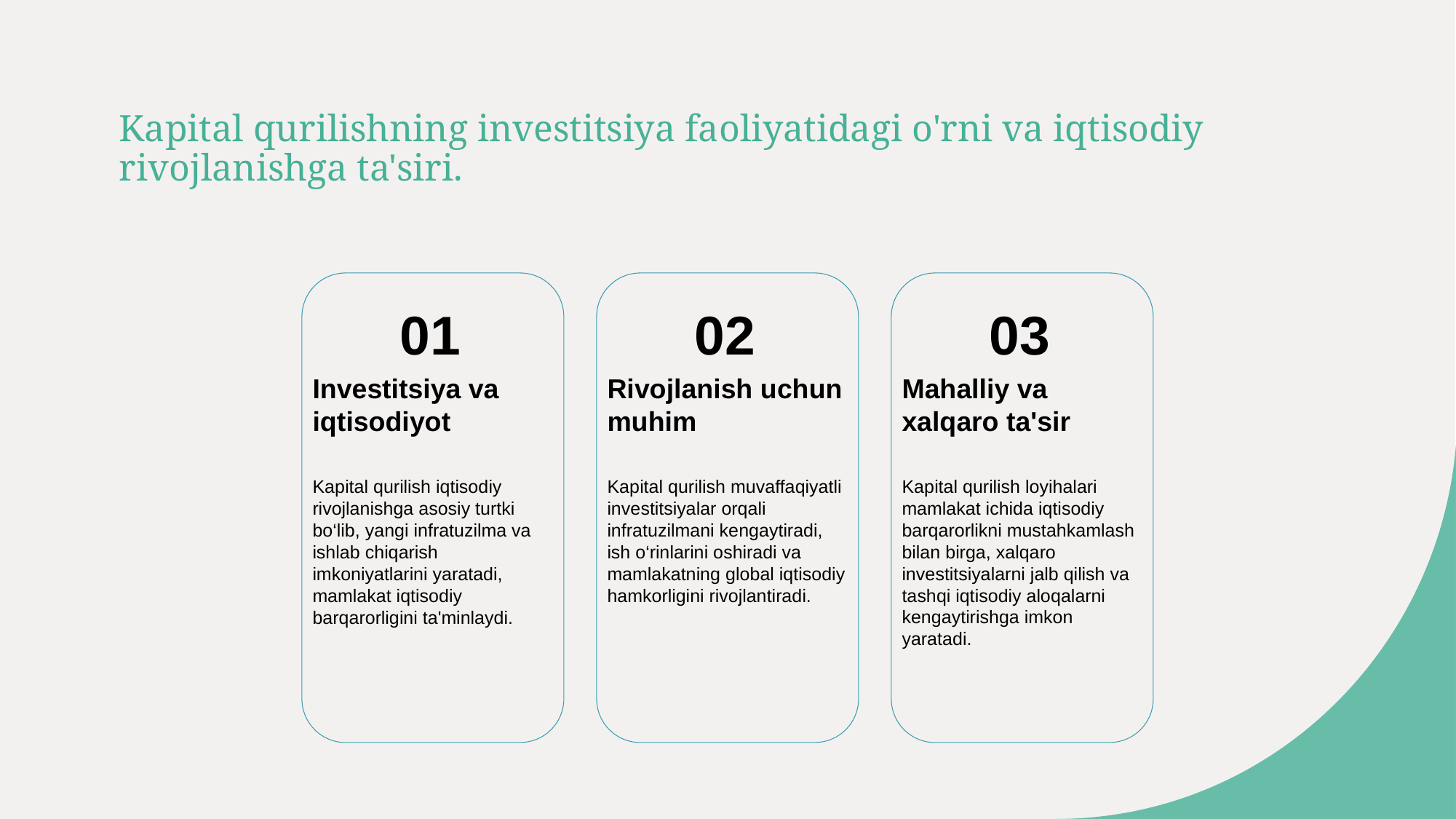

# Kapital qurilishning investitsiya faoliyatidagi o'rni va iqtisodiy rivojlanishga ta'siri.

01
02
03
Investitsiya va iqtisodiyot
Rivojlanish uchun muhim
Mahalliy va xalqaro ta'sir
Kapital qurilish iqtisodiy rivojlanishga asosiy turtki bo‘lib, yangi infratuzilma va ishlab chiqarish imkoniyatlarini yaratadi, mamlakat iqtisodiy barqarorligini ta'minlaydi.
Kapital qurilish muvaffaqiyatli investitsiyalar orqali infratuzilmani kengaytiradi, ish o‘rinlarini oshiradi va mamlakatning global iqtisodiy hamkorligini rivojlantiradi.
Kapital qurilish loyihalari mamlakat ichida iqtisodiy barqarorlikni mustahkamlash bilan birga, xalqaro investitsiyalarni jalb qilish va tashqi iqtisodiy aloqalarni kengaytirishga imkon yaratadi.